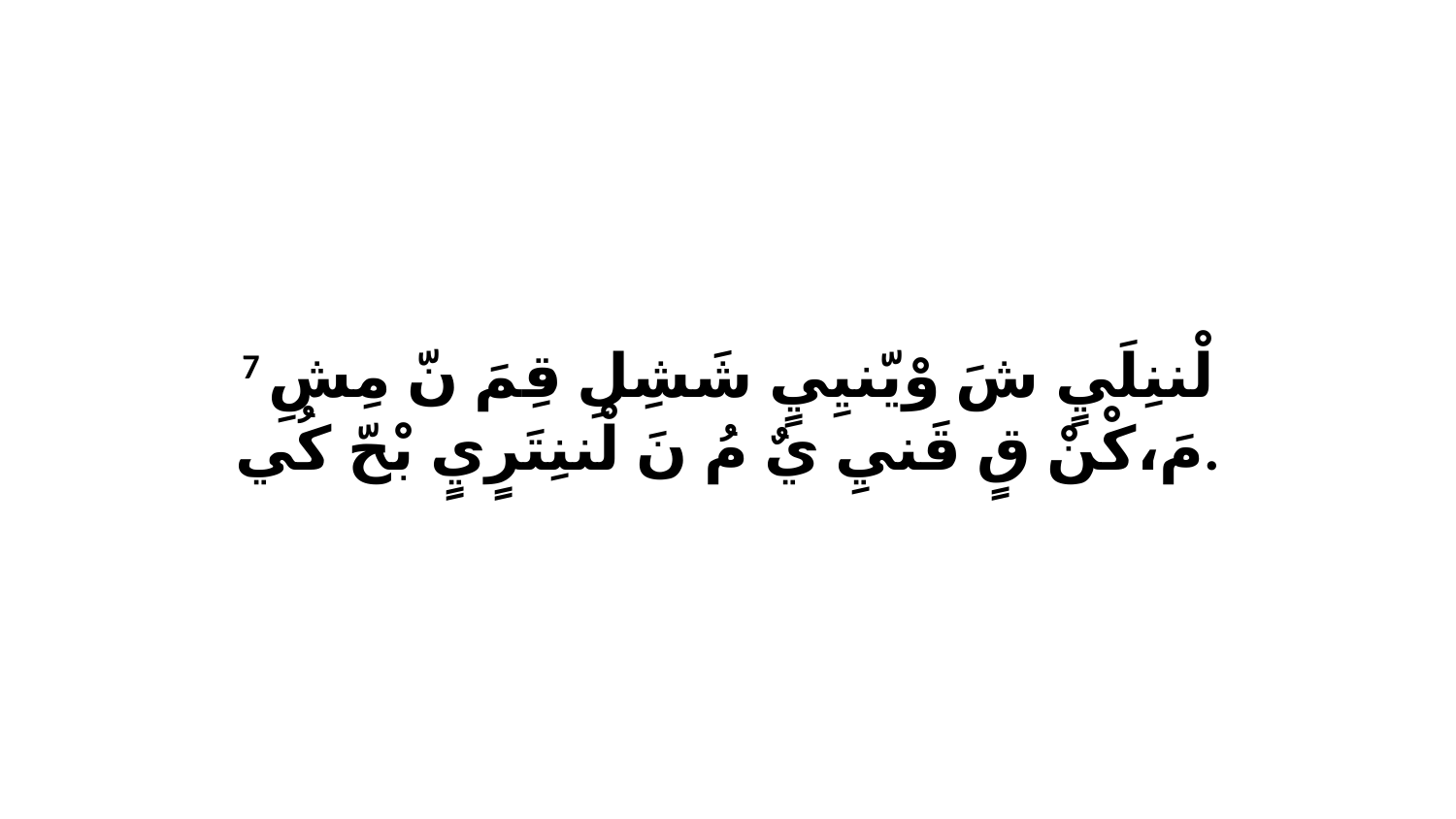

7 لْننِلَيٍ شَ وْيّنيِيٍ شَشِلِ قِمَ نّ مِشِ مَ،كْنْ قٍ قَنيِ يٌ مُ نَ لْننِتَرٍيٍ بْحّ كُي.